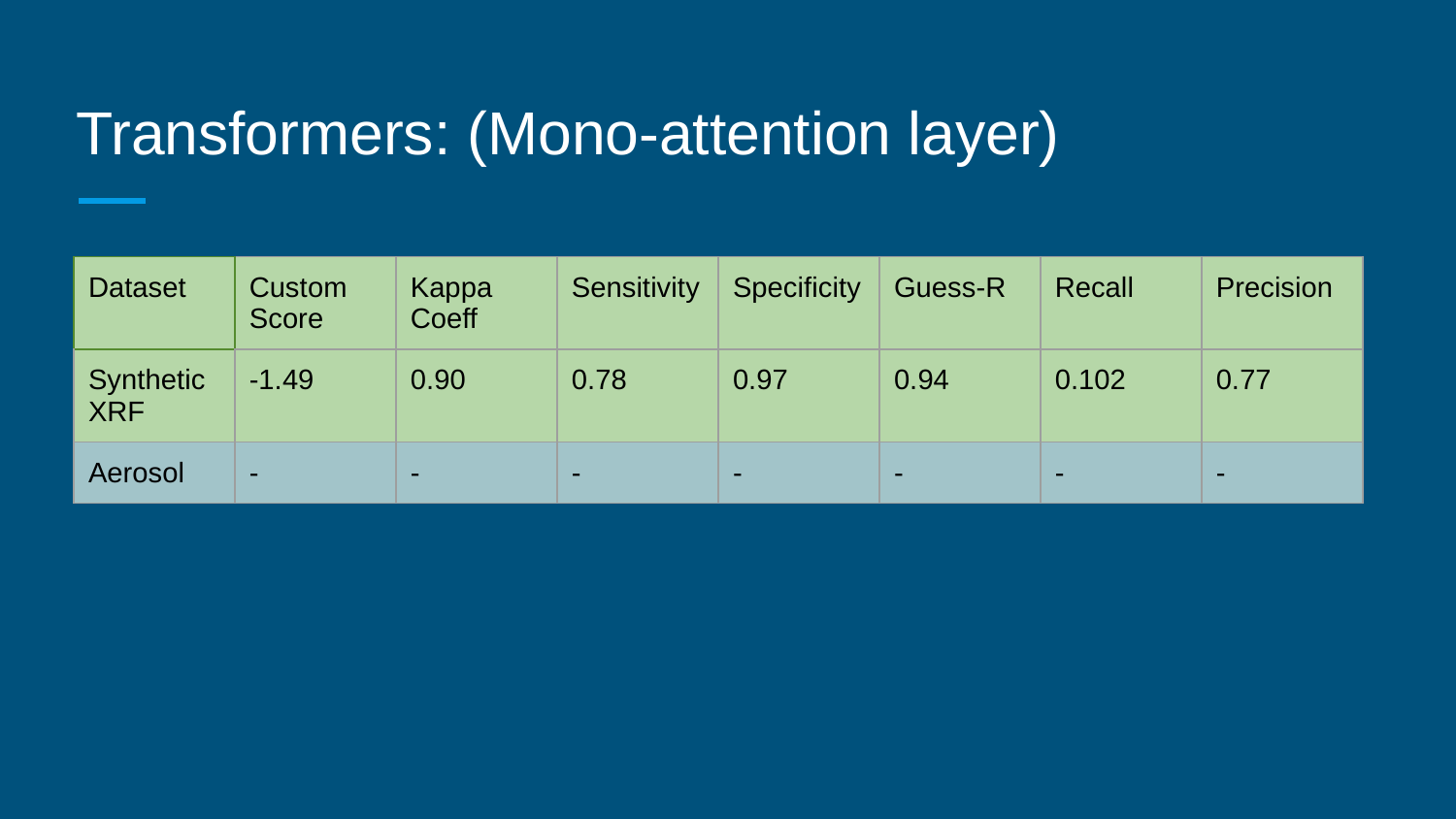

# Transformers: (Mono-attention layer)
| Dataset | Custom Score | Kappa Coeff | Sensitivity | Specificity | Guess-R | Recall | Precision |
| --- | --- | --- | --- | --- | --- | --- | --- |
| Synthetic XRF | -1.49 | 0.90 | 0.78 | 0.97 | 0.94 | 0.102 | 0.77 |
| Aerosol | - | - | - | - | - | - | - |